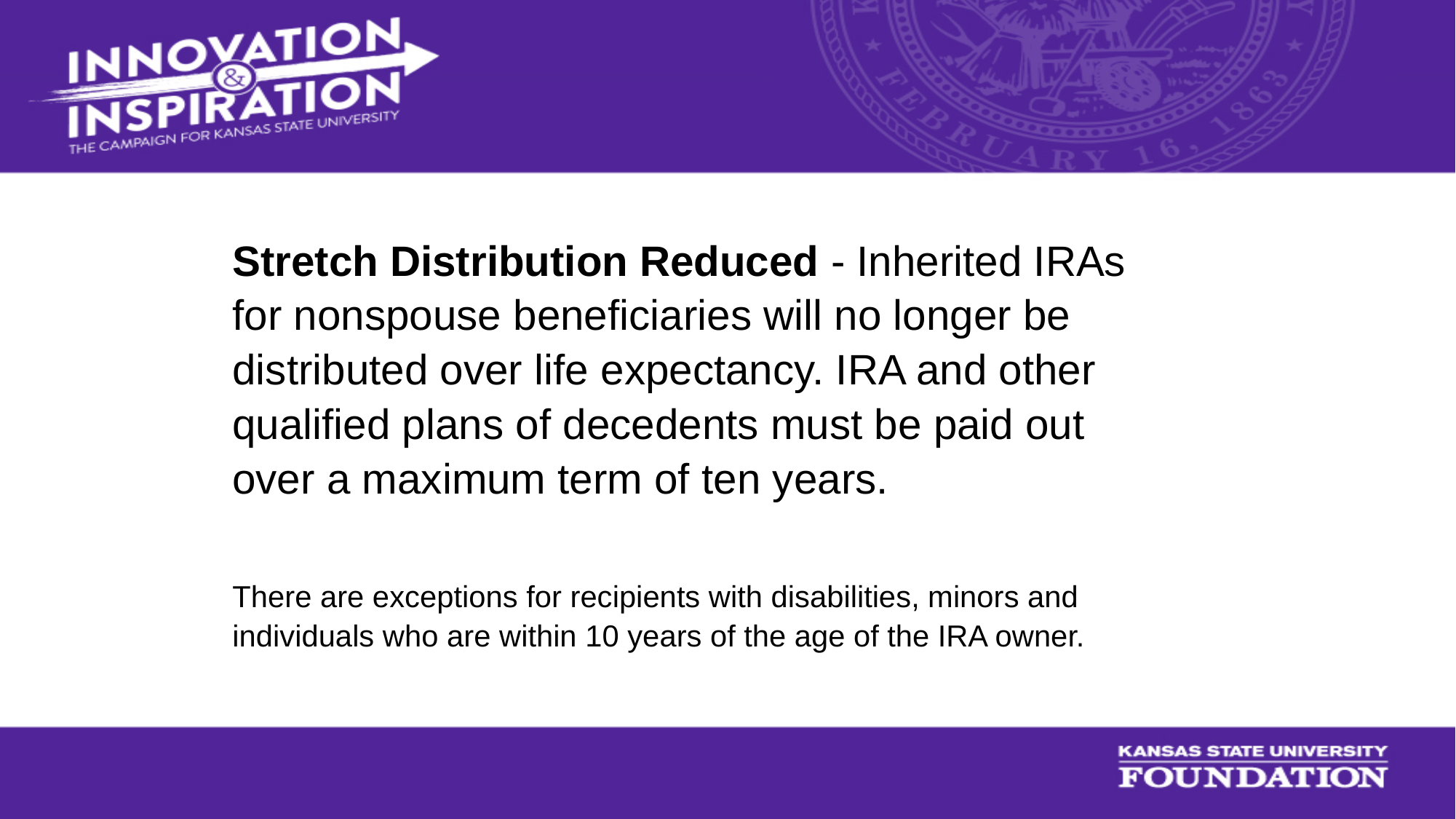

Stretch Distribution Reduced - Inherited IRAs for nonspouse beneficiaries will no longer be distributed over life expectancy. IRA and other qualified plans of decedents must be paid out over a maximum term of ten years.

There are exceptions for recipients with disabilities, minors and individuals who are within 10 years of the age of the IRA owner.